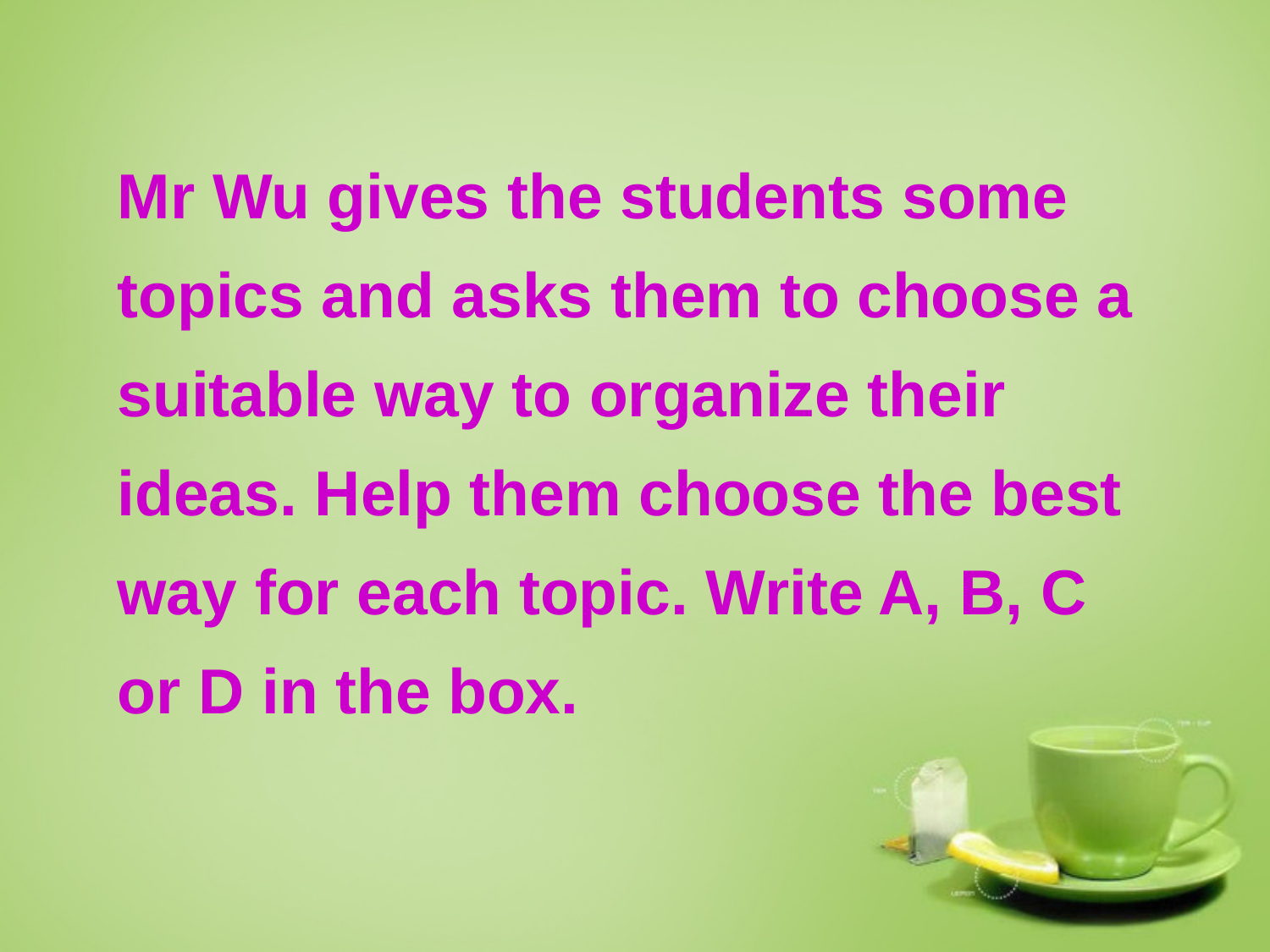

Mr Wu gives the students some topics and asks them to choose a suitable way to organize their ideas. Help them choose the best way for each topic. Write A, B, C or D in the box.